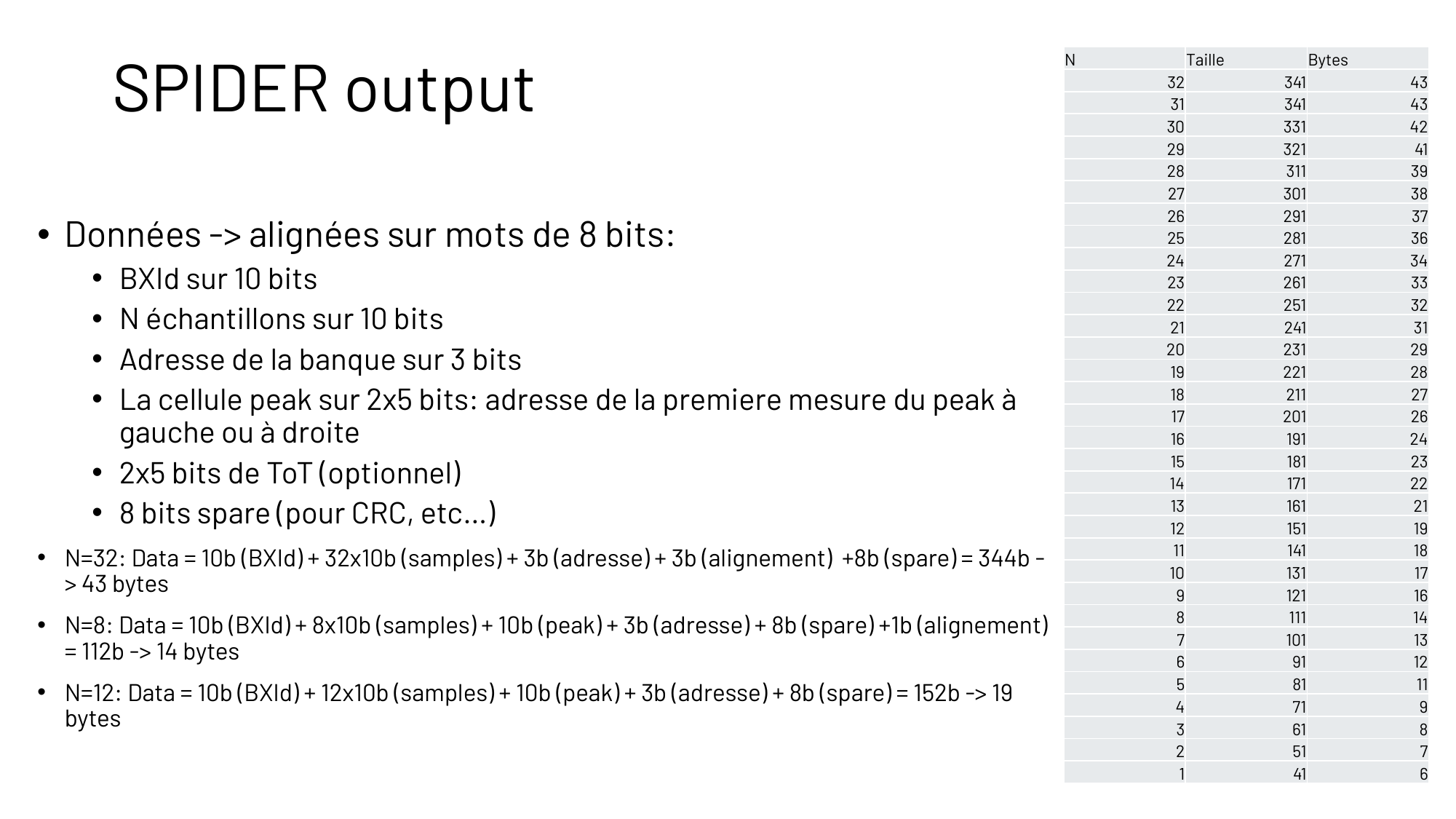

# SPIDER output
| N | Taille | Bytes |
| --- | --- | --- |
| 32 | 341 | 43 |
| 31 | 341 | 43 |
| 30 | 331 | 42 |
| 29 | 321 | 41 |
| 28 | 311 | 39 |
| 27 | 301 | 38 |
| 26 | 291 | 37 |
| 25 | 281 | 36 |
| 24 | 271 | 34 |
| 23 | 261 | 33 |
| 22 | 251 | 32 |
| 21 | 241 | 31 |
| 20 | 231 | 29 |
| 19 | 221 | 28 |
| 18 | 211 | 27 |
| 17 | 201 | 26 |
| 16 | 191 | 24 |
| 15 | 181 | 23 |
| 14 | 171 | 22 |
| 13 | 161 | 21 |
| 12 | 151 | 19 |
| 11 | 141 | 18 |
| 10 | 131 | 17 |
| 9 | 121 | 16 |
| 8 | 111 | 14 |
| 7 | 101 | 13 |
| 6 | 91 | 12 |
| 5 | 81 | 11 |
| 4 | 71 | 9 |
| 3 | 61 | 8 |
| 2 | 51 | 7 |
| 1 | 41 | 6 |
Données -> alignées sur mots de 8 bits:
BXId sur 10 bits
N échantillons sur 10 bits
Adresse de la banque sur 3 bits
La cellule peak sur 2x5 bits: adresse de la premiere mesure du peak à gauche ou à droite
2x5 bits de ToT (optionnel)
8 bits spare (pour CRC, etc…)
N=32: Data = 10b (BXId) + 32x10b (samples) + 3b (adresse) + 3b (alignement)  +8b (spare) = 344b -> 43 bytes
N=8: Data = 10b (BXId) + 8x10b (samples) + 10b (peak) + 3b (adresse) + 8b (spare) +1b (alignement) = 112b -> 14 bytes
N=12: Data = 10b (BXId) + 12x10b (samples) + 10b (peak) + 3b (adresse) + 8b (spare) = 152b -> 19 bytes